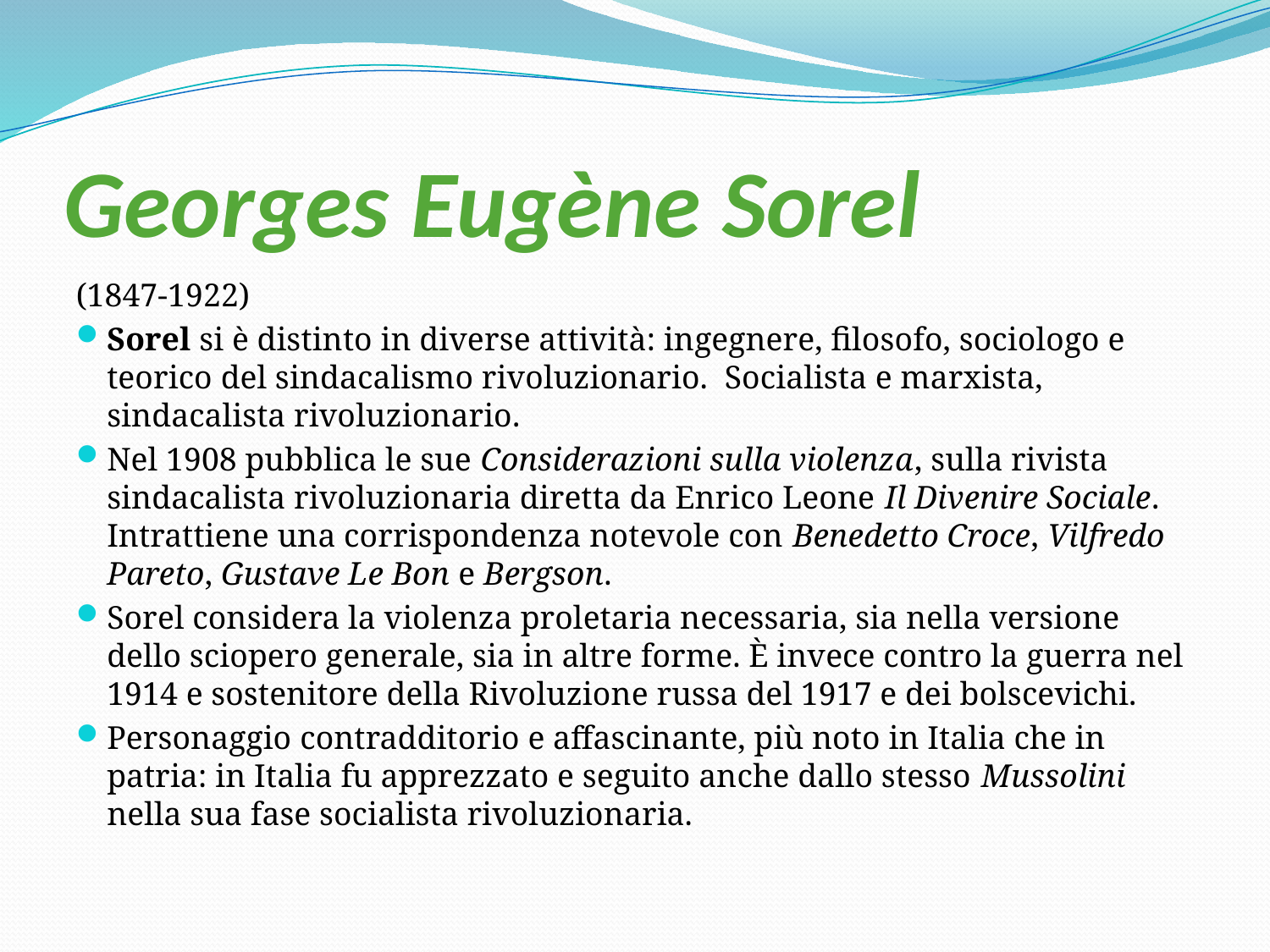

# Georges Eugène Sorel
(1847-1922)
Sorel si è distinto in diverse attività: ingegnere, filosofo, sociologo e teorico del sindacalismo rivoluzionario.  Socialista e marxista, sindacalista rivoluzionario.
Nel 1908 pubblica le sue Considerazioni sulla violenza, sulla rivista sindacalista rivoluzionaria diretta da Enrico Leone Il Divenire Sociale. Intrattiene una corrispondenza notevole con Benedetto Croce, Vilfredo Pareto, Gustave Le Bon e Bergson.
Sorel considera la violenza proletaria necessaria, sia nella versione dello sciopero generale, sia in altre forme. È invece contro la guerra nel 1914 e sostenitore della Rivoluzione russa del 1917 e dei bolscevichi.
Personaggio contradditorio e affascinante, più noto in Italia che in patria: in Italia fu apprezzato e seguito anche dallo stesso Mussolini nella sua fase socialista rivoluzionaria.